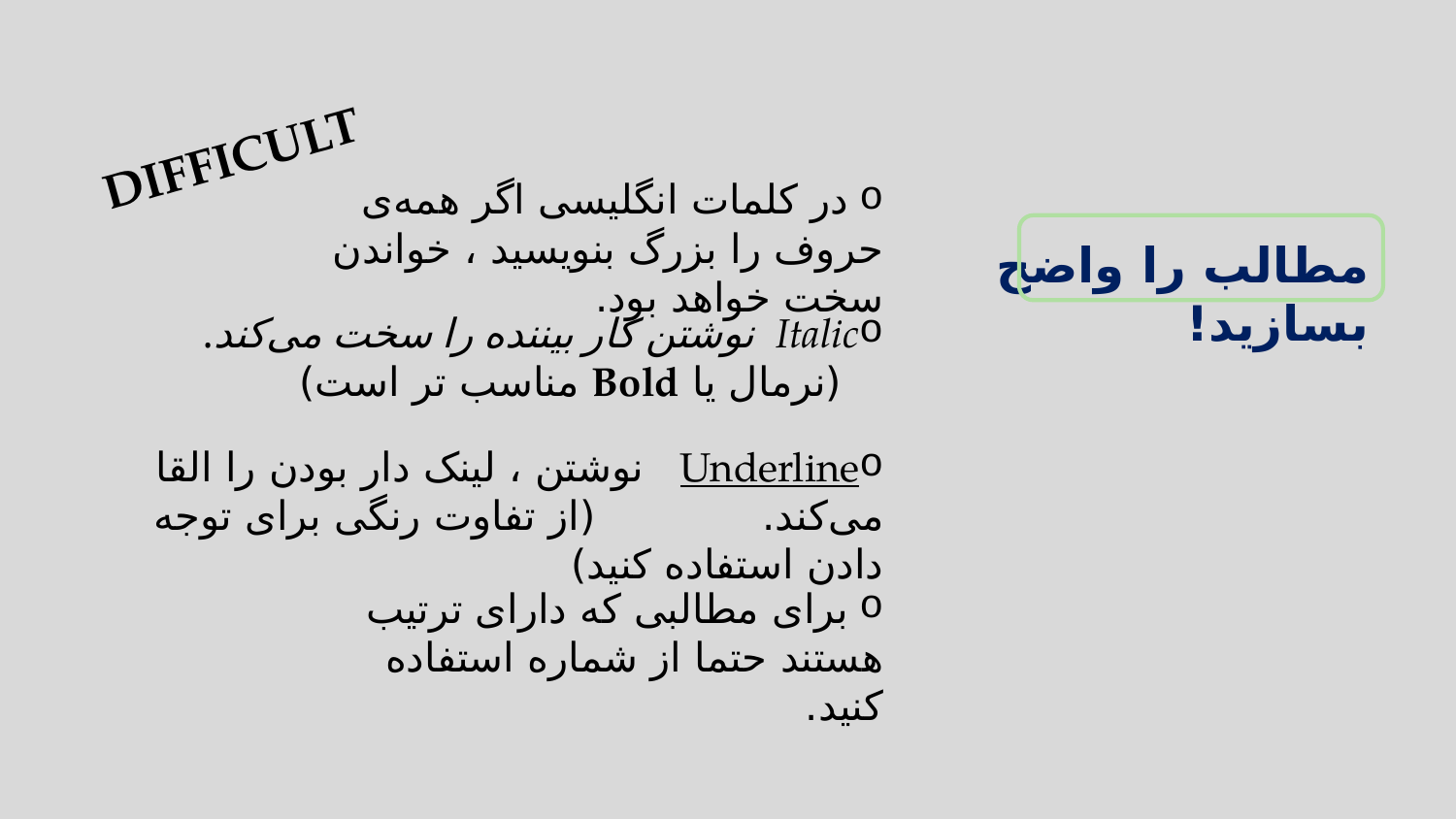

DIFFICULT
 در کلمات انگلیسی اگر همه‌ی حروف را بزرگ بنویسید ، خواندن سخت خواهد بود.

مطالب را واضح بسازید!
Italic  نوشتن کار بیننده را سخت می‌کند.
    (نرمال یا Bold مناسب تر است)
Underline   نوشتن ، لینک دار بودن را القا می‌کند.             (از تفاوت رنگی برای توجه دادن استفاده کنید)
 برای مطالبی که دارای ترتیب هستند حتما از شماره استفاده کنید.